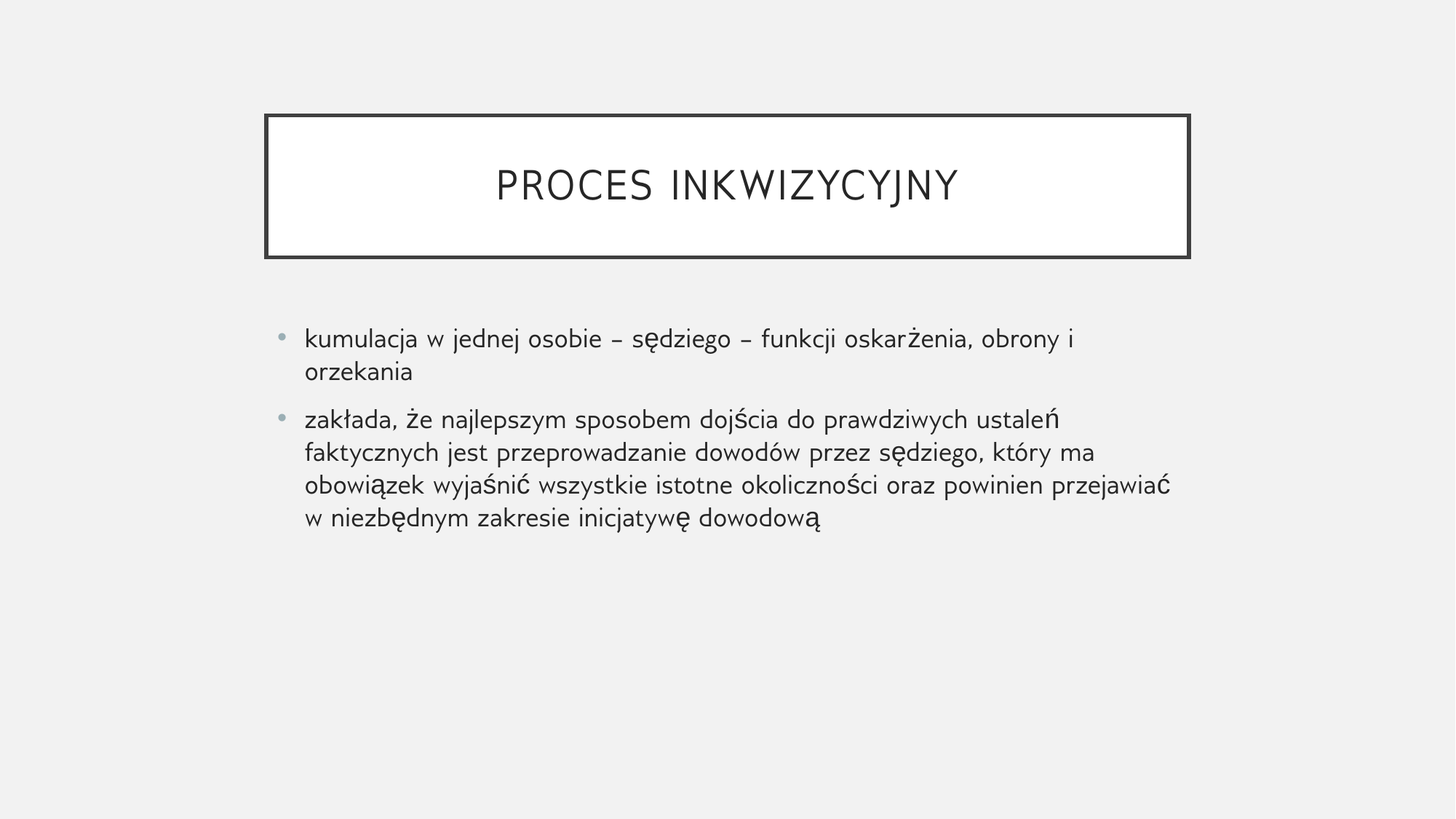

# PROCES INKWIZYCYJNY
kumulacja w jednej osobie – sędziego – funkcji oskarżenia, obrony i orzekania
zakłada, że najlepszym sposobem dojścia do prawdziwych ustaleń faktycznych jest przeprowadzanie dowodów przez sędziego, który ma obowiązek wyjaśnić wszystkie istotne okoliczności oraz powinien przejawiać w niezbędnym zakresie inicjatywę dowodową